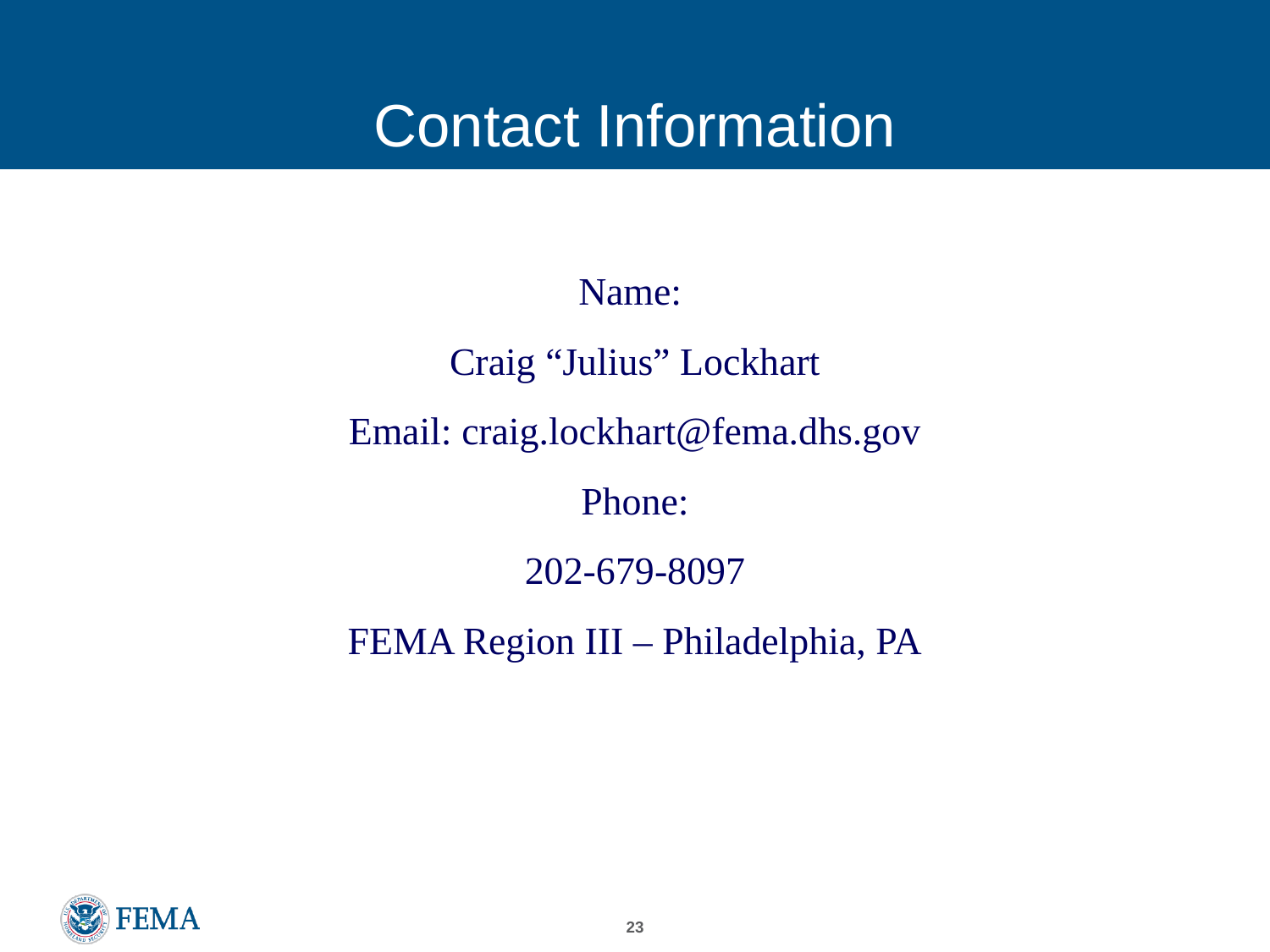

# Contact Information

Name:
Craig “Julius” Lockhart
Email: craig.lockhart@fema.dhs.gov
Phone:
202-679-8097
FEMA Region III – Philadelphia, PA